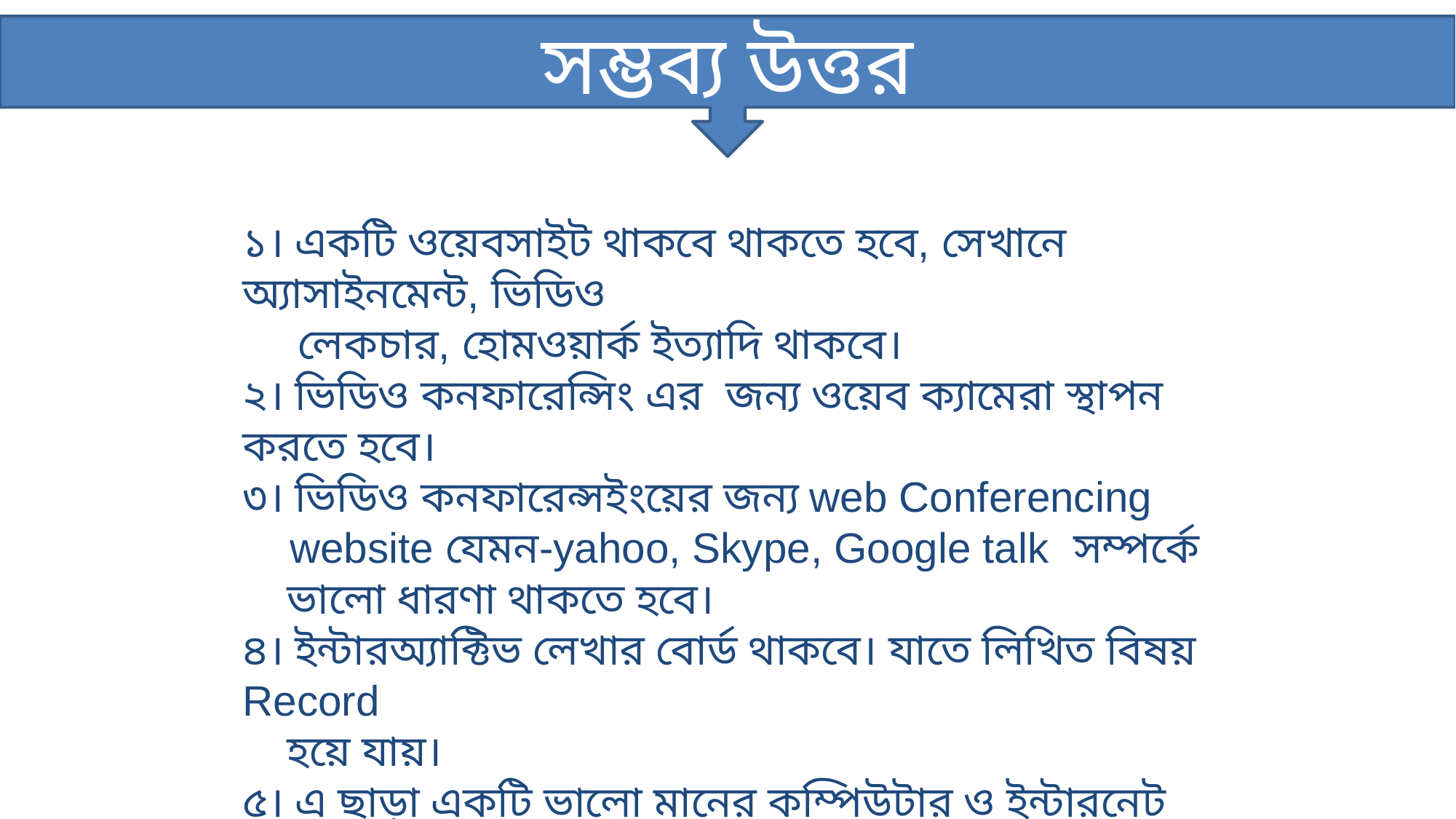

সম্ভব্য উত্তর
১। একটি ওয়েবসাইট থাকবে থাকতে হবে, সেখানে অ্যাসাইনমেন্ট, ভিডিও
     লেকচার, হোমওয়ার্ক ইত্যাদি থাকবে।
২। ভিডিও কনফারেন্সিং এর  জন্য ওয়েব ক্যামেরা স্থাপন করতে হবে।
৩। ভিডিও কনফারেন্সইংয়ের জন্য web Conferencing
    website যেমন-yahoo, Skype, Google talk  সম্পর্কে
    ভালো ধারণা থাকতে হবে।
৪। ইন্টারঅ্যাক্টিভ লেখার বোর্ড থাকবে। যাতে লিখিত বিষয় Record
    হয়ে যায়।
৫। এ ছাড়া একটি ভালো মানের কম্পিউটার ও ইন্টারনেট সংযোগ থাকতে
    হবে।
৬। একটি ভালো মানের রুম বেছে  নিতে হবে।